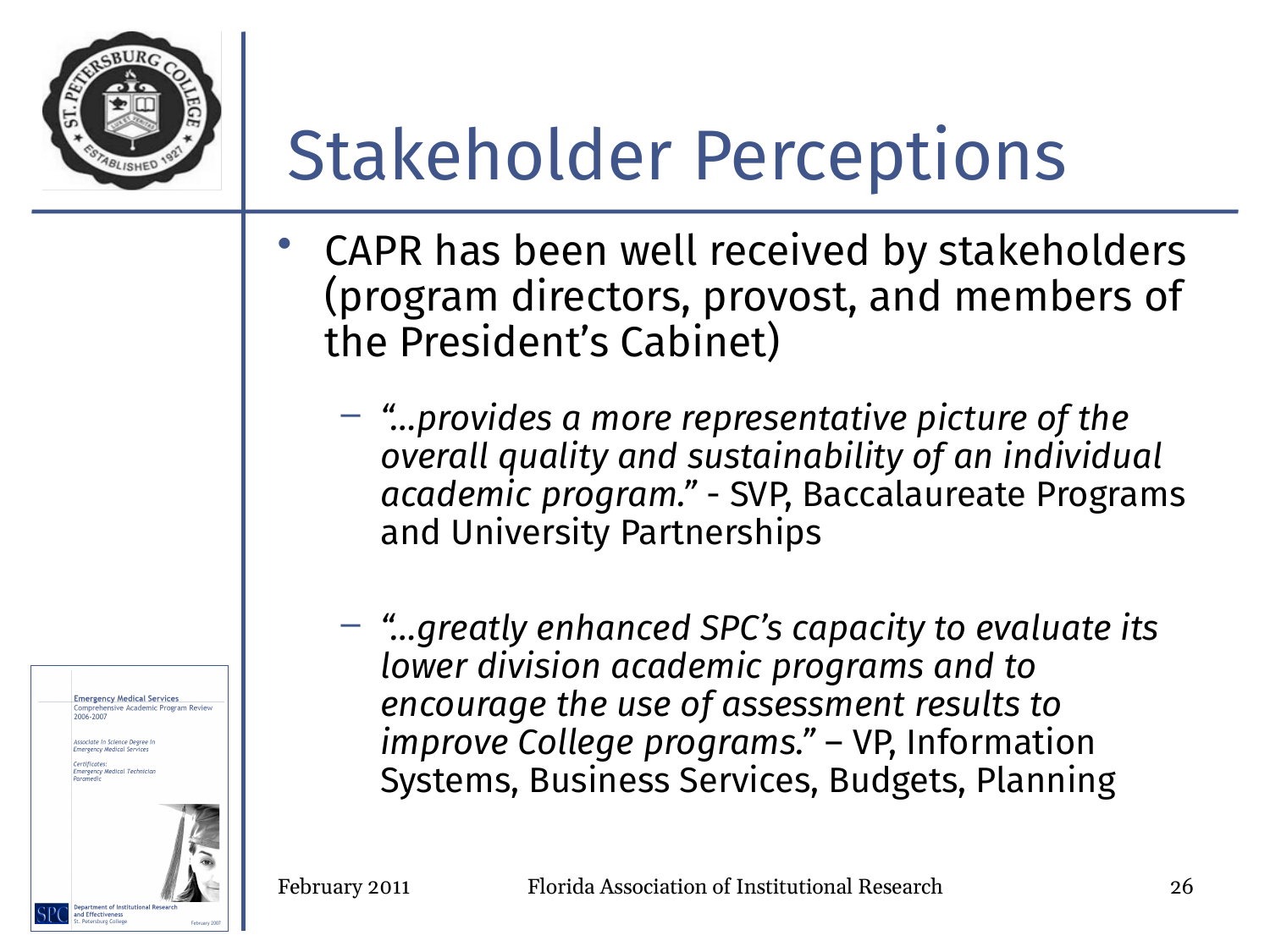

# Stakeholder Perceptions
CAPR has been well received by stakeholders (program directors, provost, and members of the President’s Cabinet)

“…provides a more representative picture of the overall quality and sustainability of an individual academic program.” - SVP, Baccalaureate Programs and University Partnerships

“…greatly enhanced SPC’s capacity to evaluate its lower division academic programs and to encourage the use of assessment results to improve College programs.” – VP, Information Systems, Business Services, Budgets, Planning
February 2011
Florida Association of Institutional Research
26